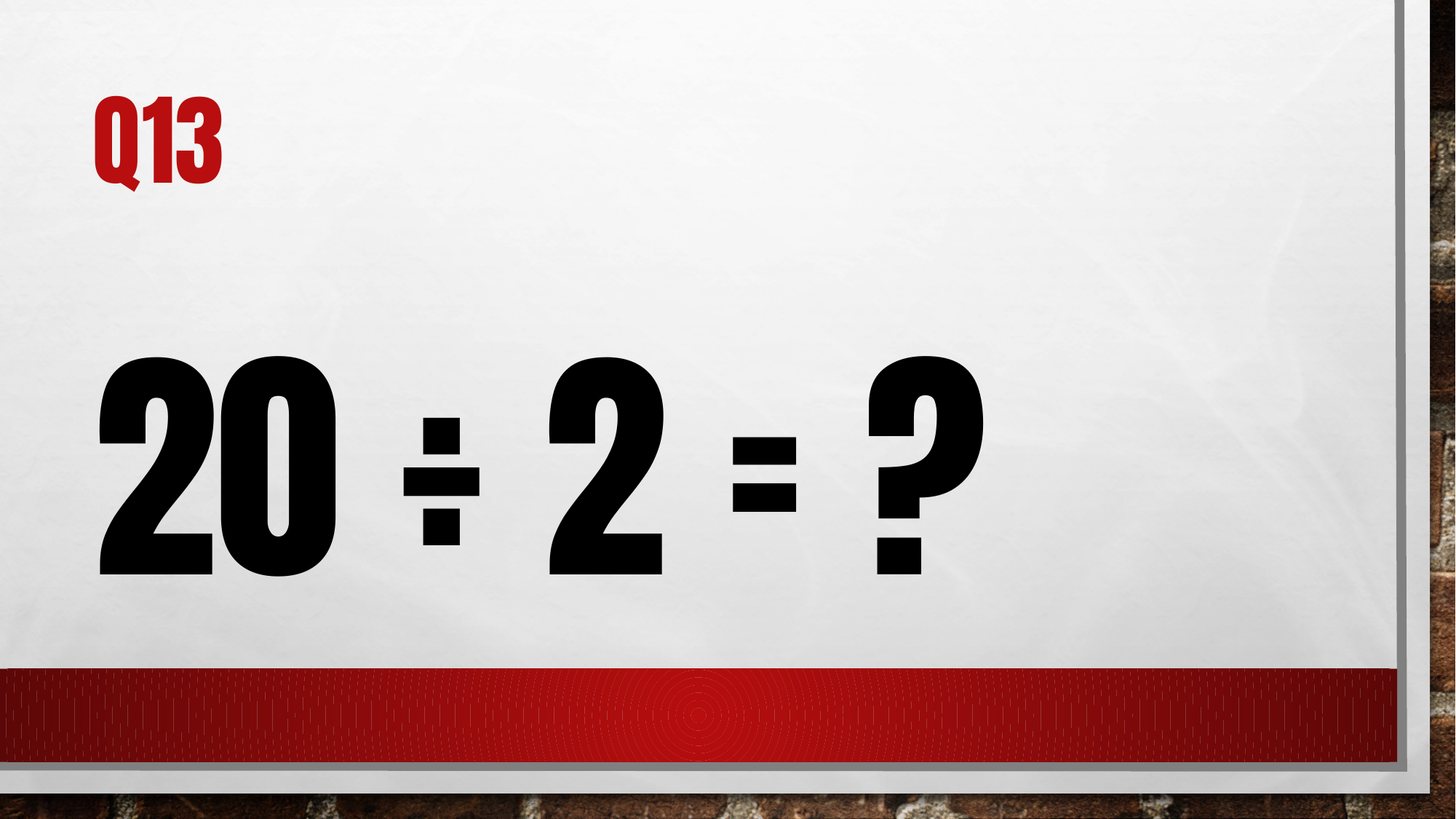

# Q13
20 ÷ 2 = ?